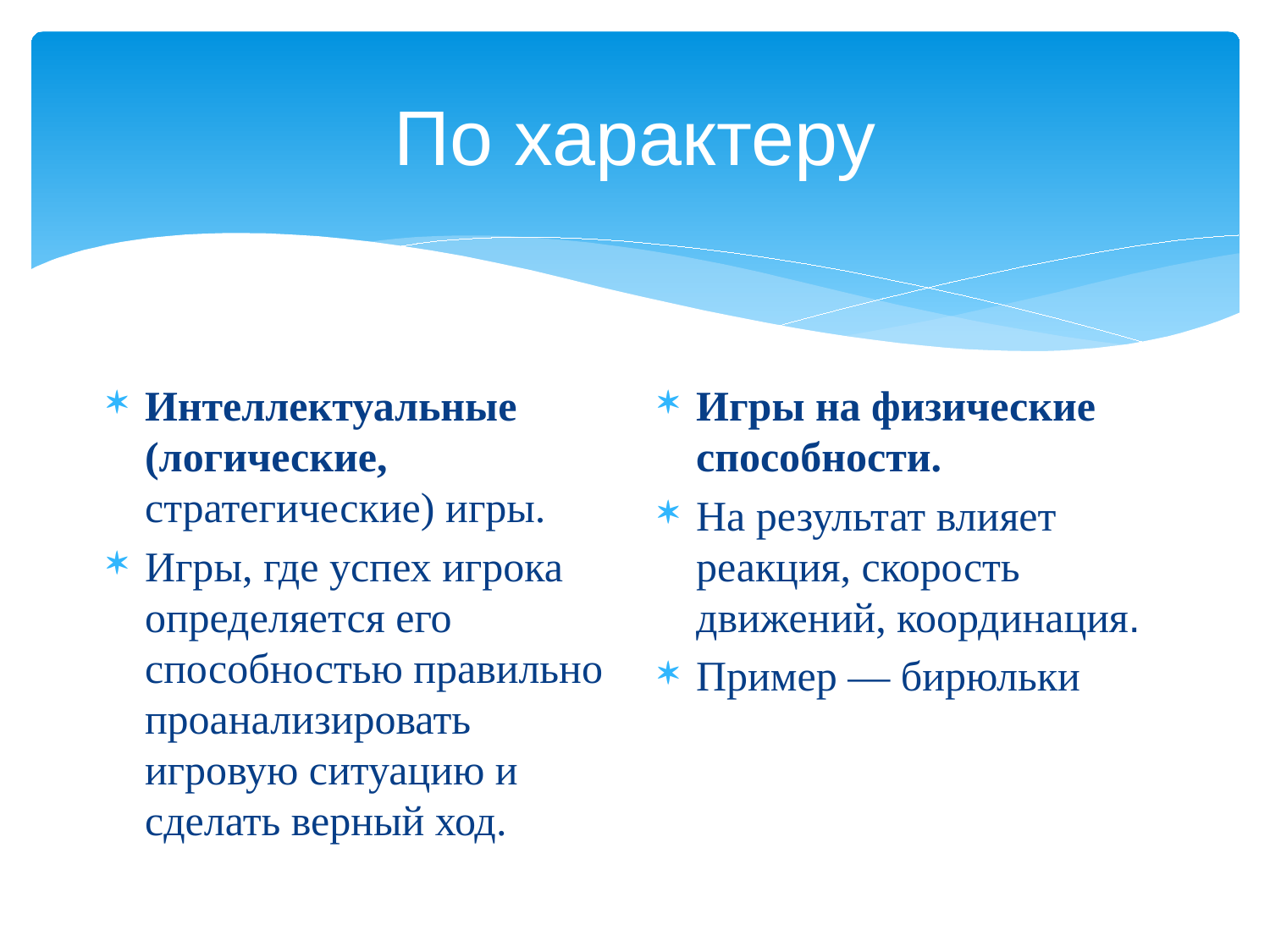

# По характеру
Интеллектуальные (логические, стратегические) игры.
Игры, где успех игрока определяется его способностью правильно проанализировать игровую ситуацию и сделать верный ход.
Игры на физические способности.
На результат влияет реакция, скорость движений, координация.
Пример — бирюльки